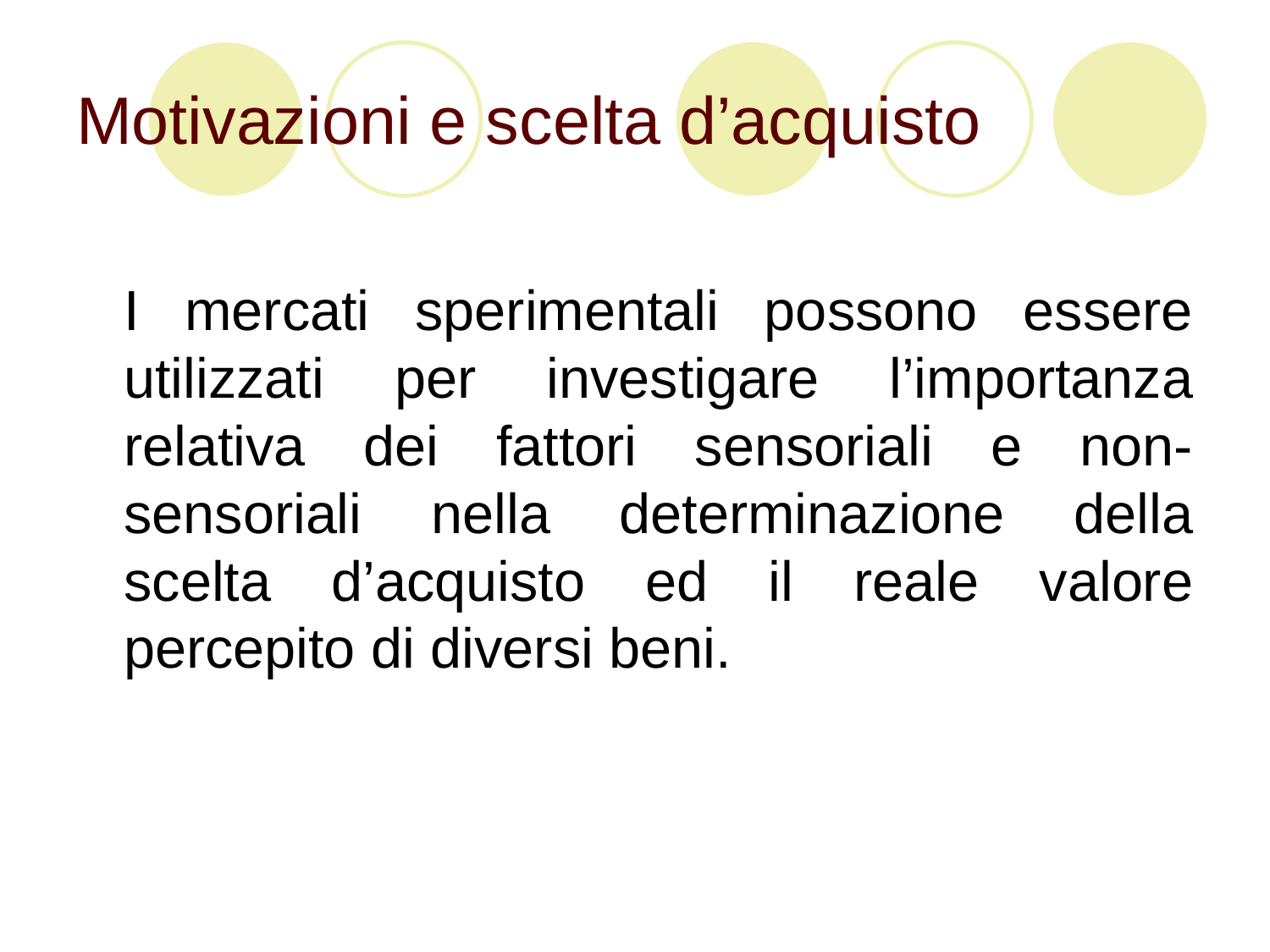

# Motivazioni e scelta d’acquisto
	I mercati sperimentali possono essere utilizzati per investigare l’importanza relativa dei fattori sensoriali e non-sensoriali nella determinazione della scelta d’acquisto ed il reale valore percepito di diversi beni.